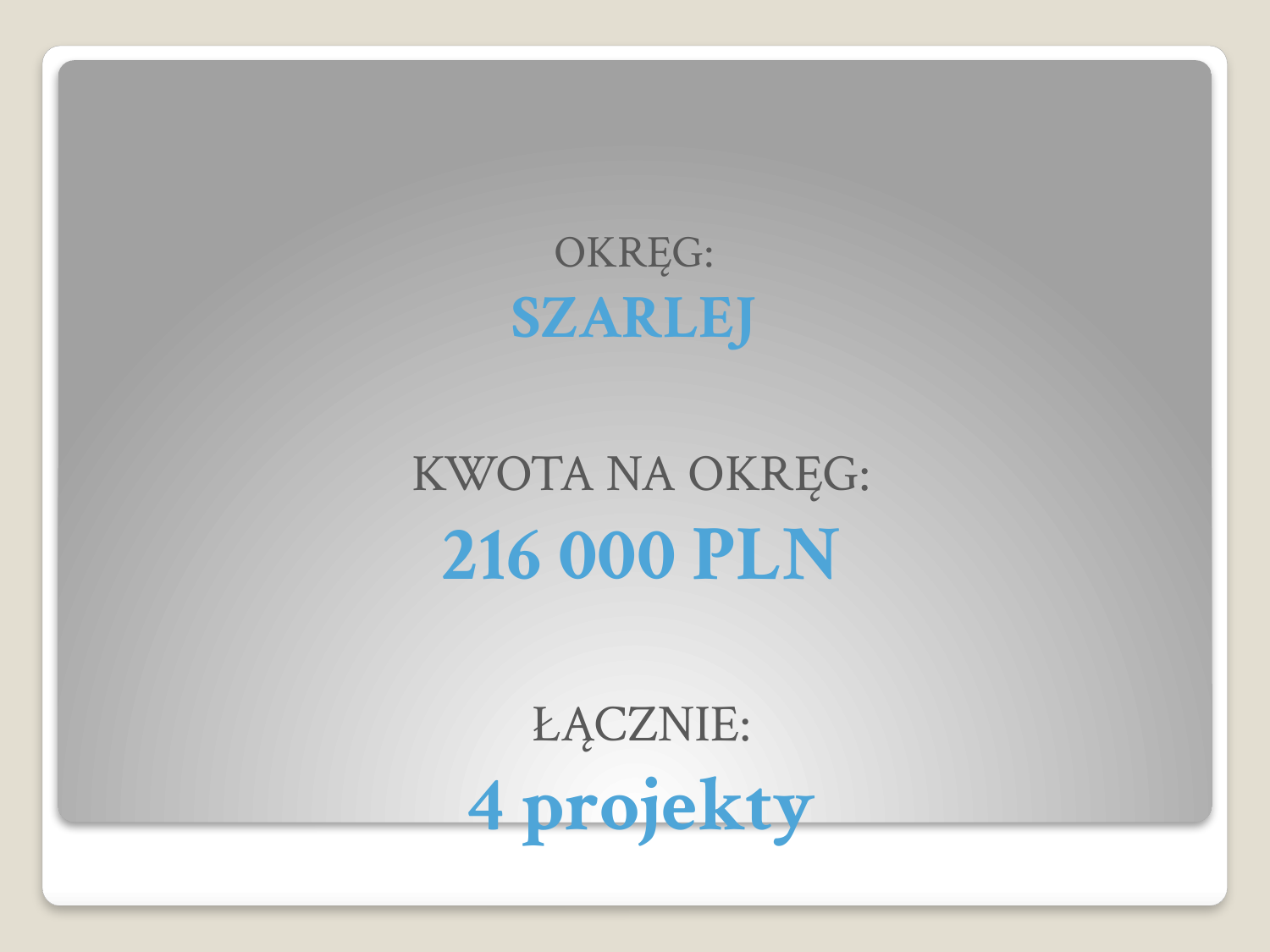

# OKRĘG: SZARLEJ
KWOTA NA OKRĘG:
216 000 PLN

ŁĄCZNIE:
4 projekty